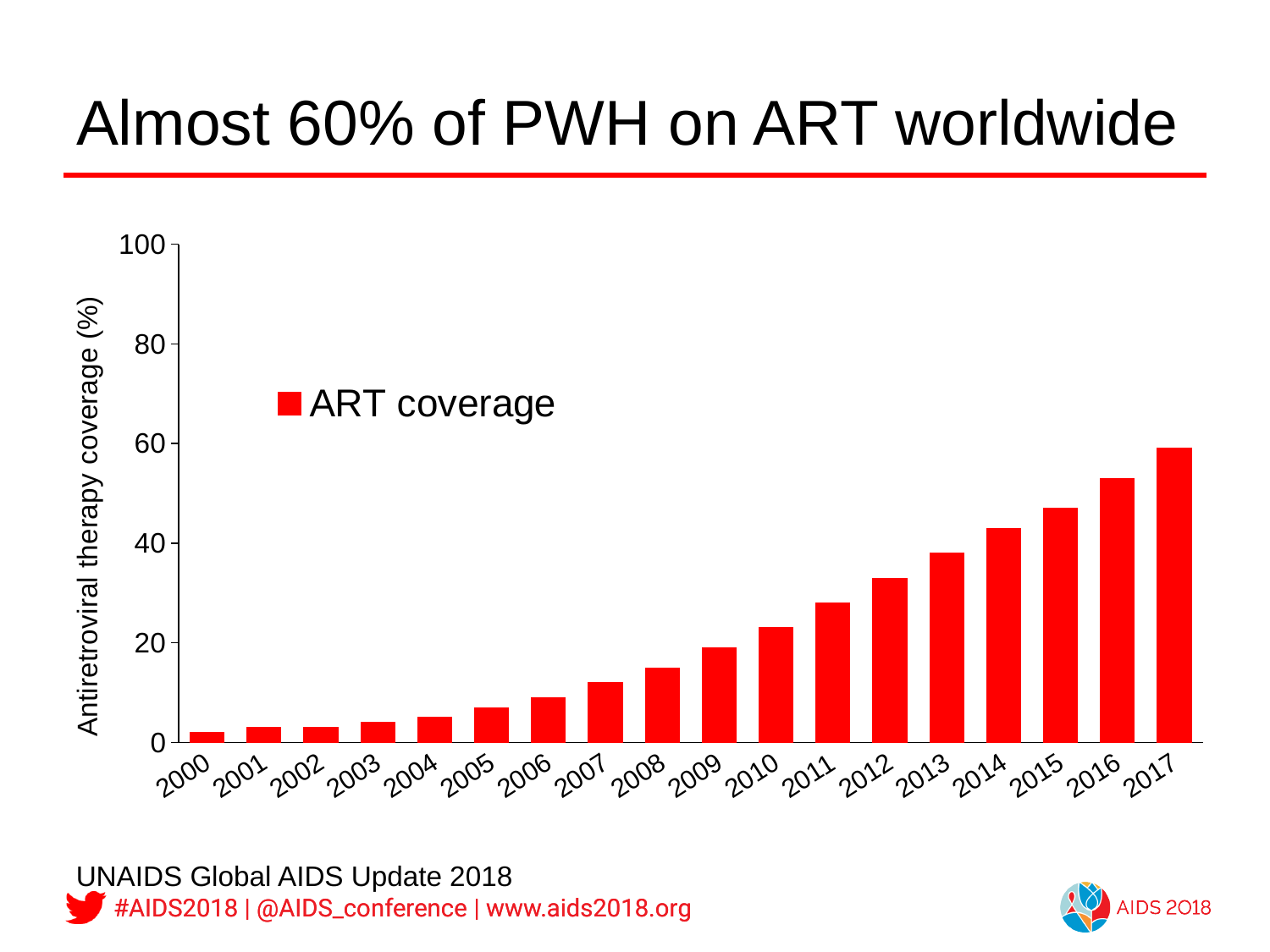

# Almost 60% of PWH on ART worldwide

### Chart

| Category | ART coverage |
|---|---|
| 2000 | 2.0 |
| 2001 | 3.0 |
| 2002 | 3.0 |
| 2003 | 4.0 |
| 2004 | 5.0 |
| 2005 | 7.0 |
| 2006 | 9.0 |
| 2007 | 12.0 |
| 2008 | 15.0 |
| 2009 | 19.0 |
| 2010 | 23.0 |
| 2011 | 28.0 |
| 2012 | 33.0 |
| 2013 | 38.0 |
| 2014 | 43.0 |
| 2015 | 47.0 |
| 2016 | 53.0 |
| 2017 | 59.0 |
UNAIDS Global AIDS Update 2018